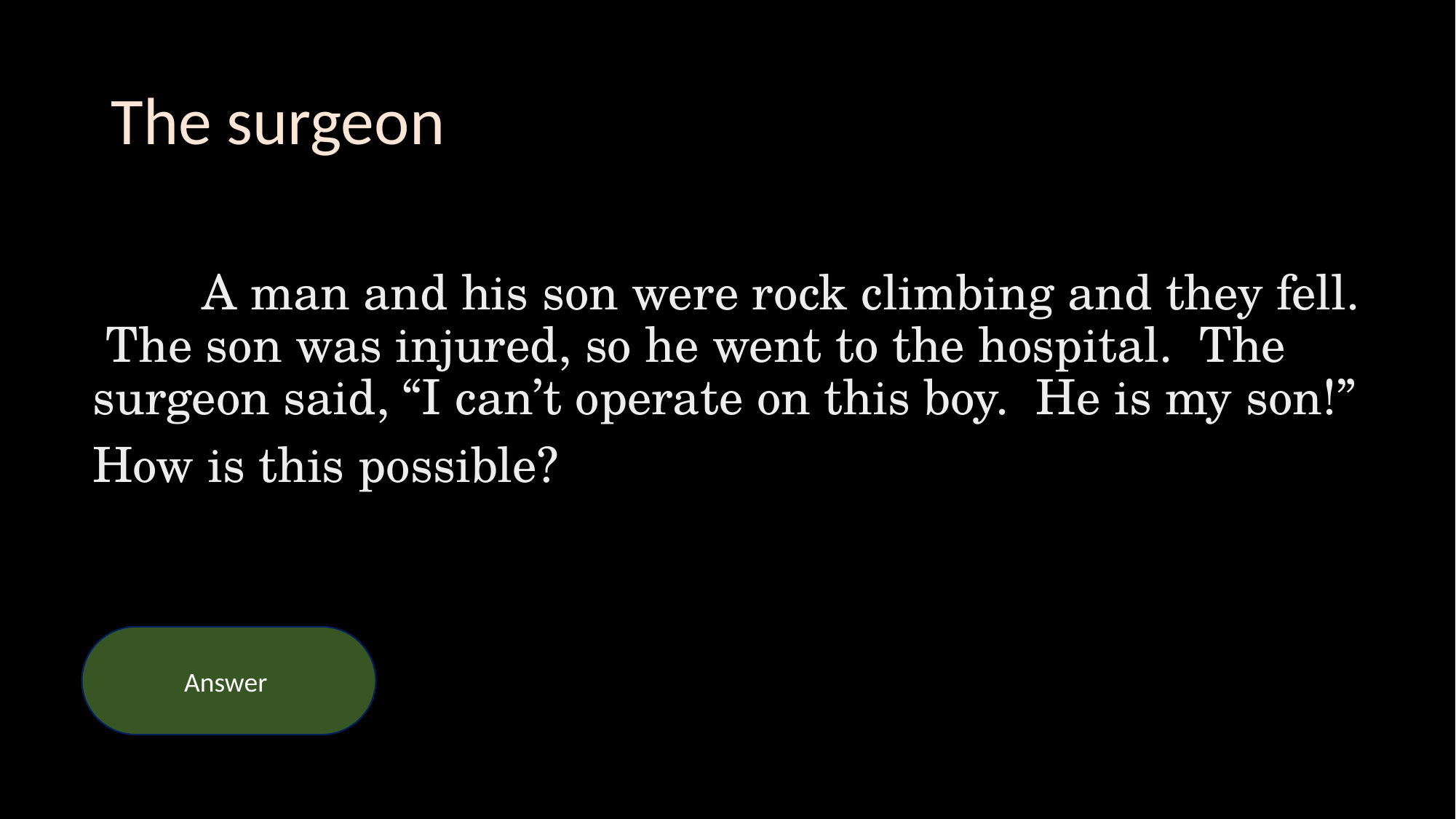

# The surgeon
	A man and his son were rock climbing and they fell.  The son was injured, so he went to the hospital.  The surgeon said, “I can’t operate on this boy.  He is my son!”
How is this possible?

The surgeon is his mother.
Answer